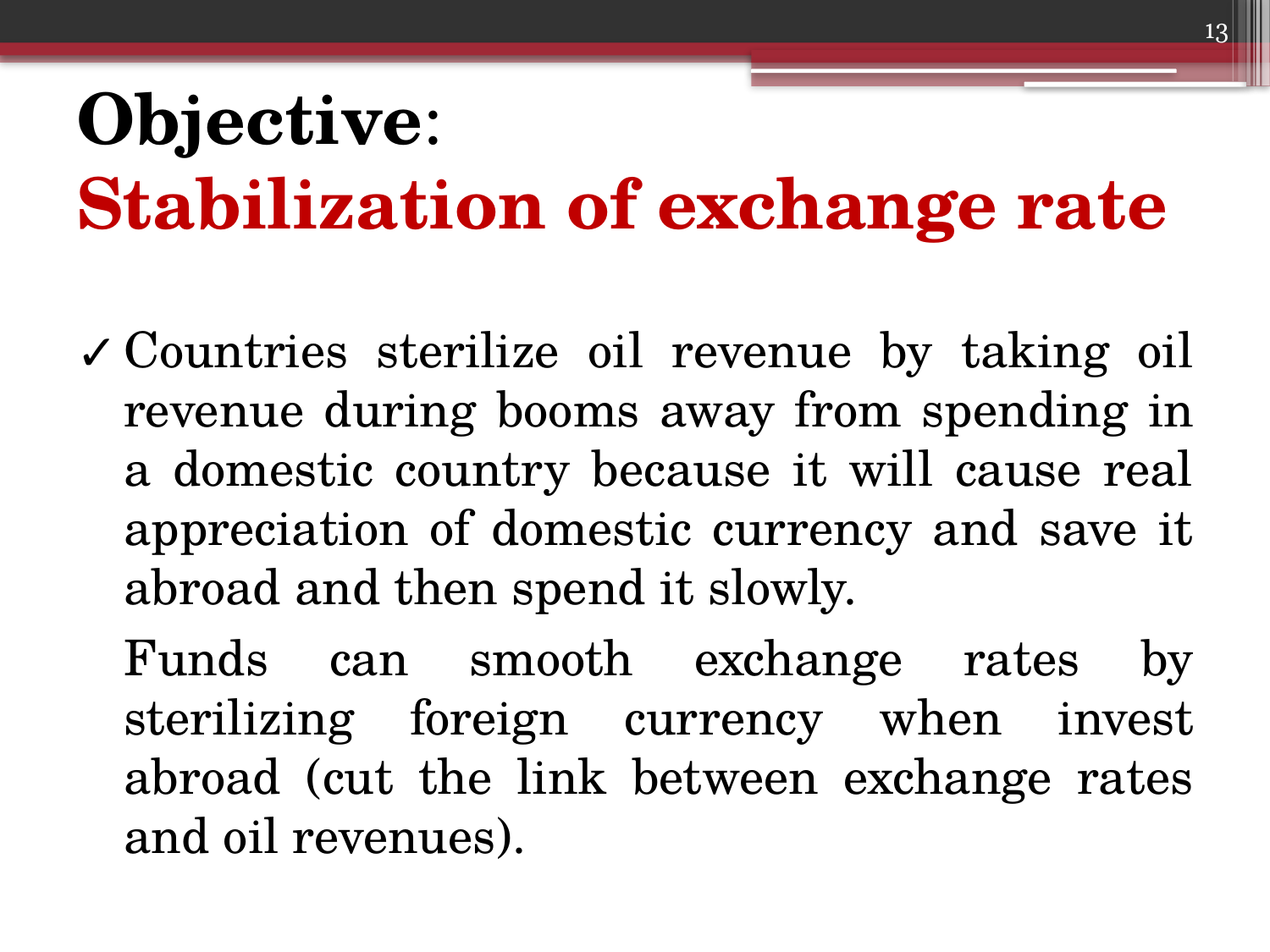

13
# Objective: Stabilization of exchange rate
Countries sterilize oil revenue by taking oil revenue during booms away from spending in a domestic country because it will cause real appreciation of domestic currency and save it abroad and then spend it slowly.
	Funds can smooth exchange rates by sterilizing foreign currency when invest abroad (cut the link between exchange rates and oil revenues).